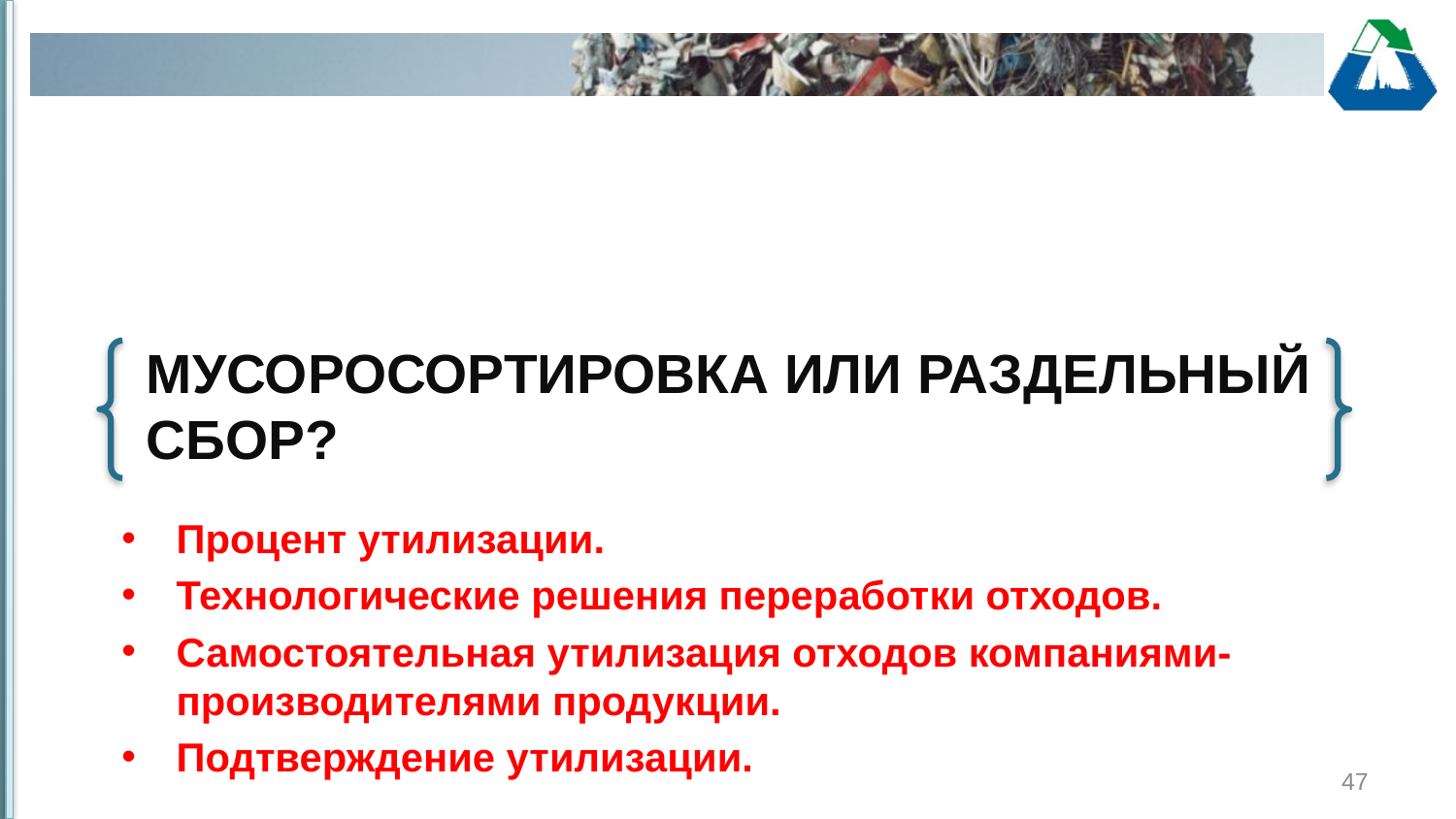

# Мусоросортировка или раздельный сбор?
Процент утилизации.
Технологические решения переработки отходов.
Самостоятельная утилизация отходов компаниями-производителями продукции.
Подтверждение утилизации.
47